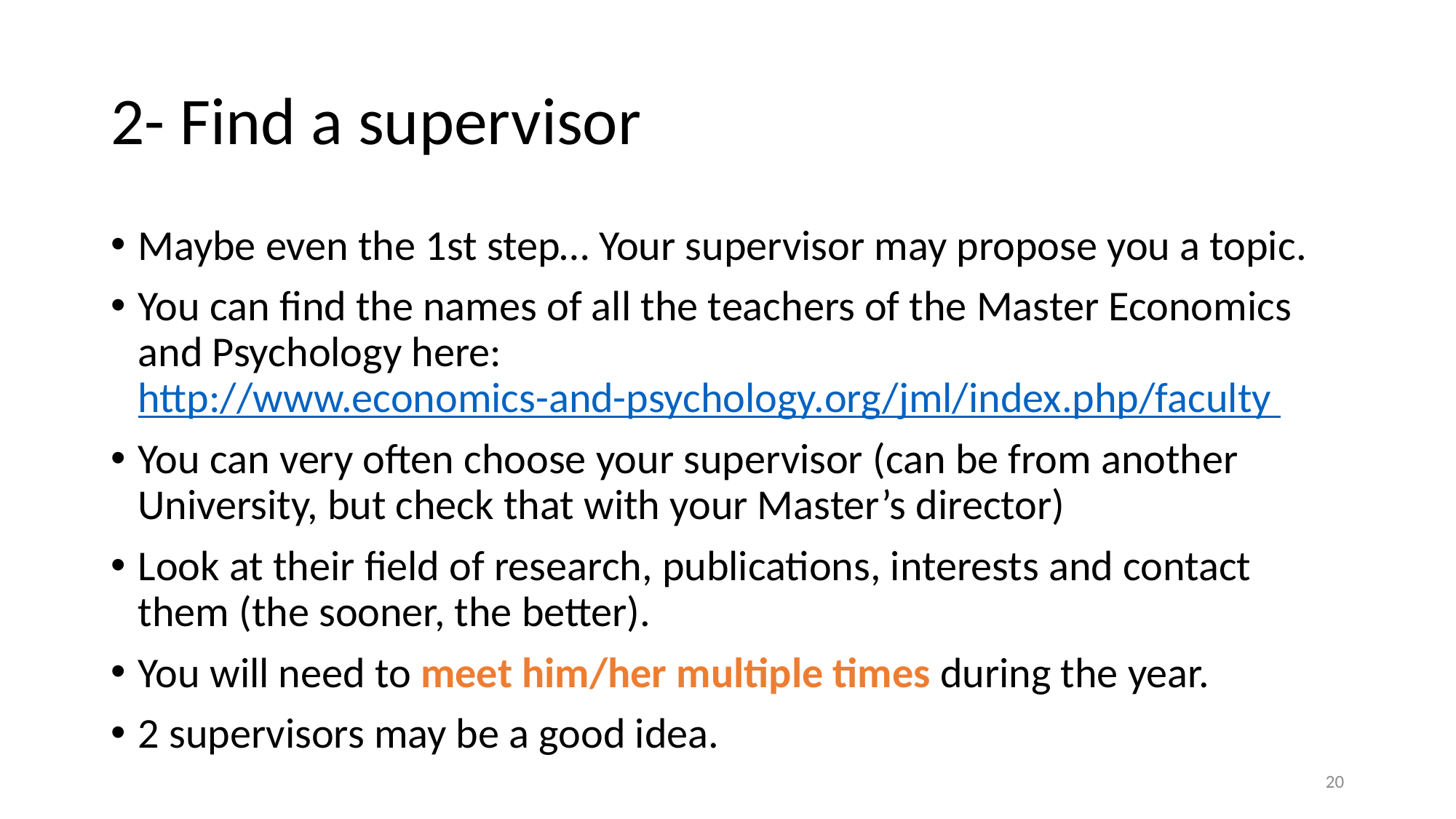

2- Find a supervisor
Maybe even the 1st step… Your supervisor may propose you a topic.
You can find the names of all the teachers of the Master Economics and Psychology here: http://www.economics-and-psychology.org/jml/index.php/faculty
You can very often choose your supervisor (can be from another University, but check that with your Master’s director)
Look at their field of research, publications, interests and contact them (the sooner, the better).
You will need to meet him/her multiple times during the year.
2 supervisors may be a good idea.
20